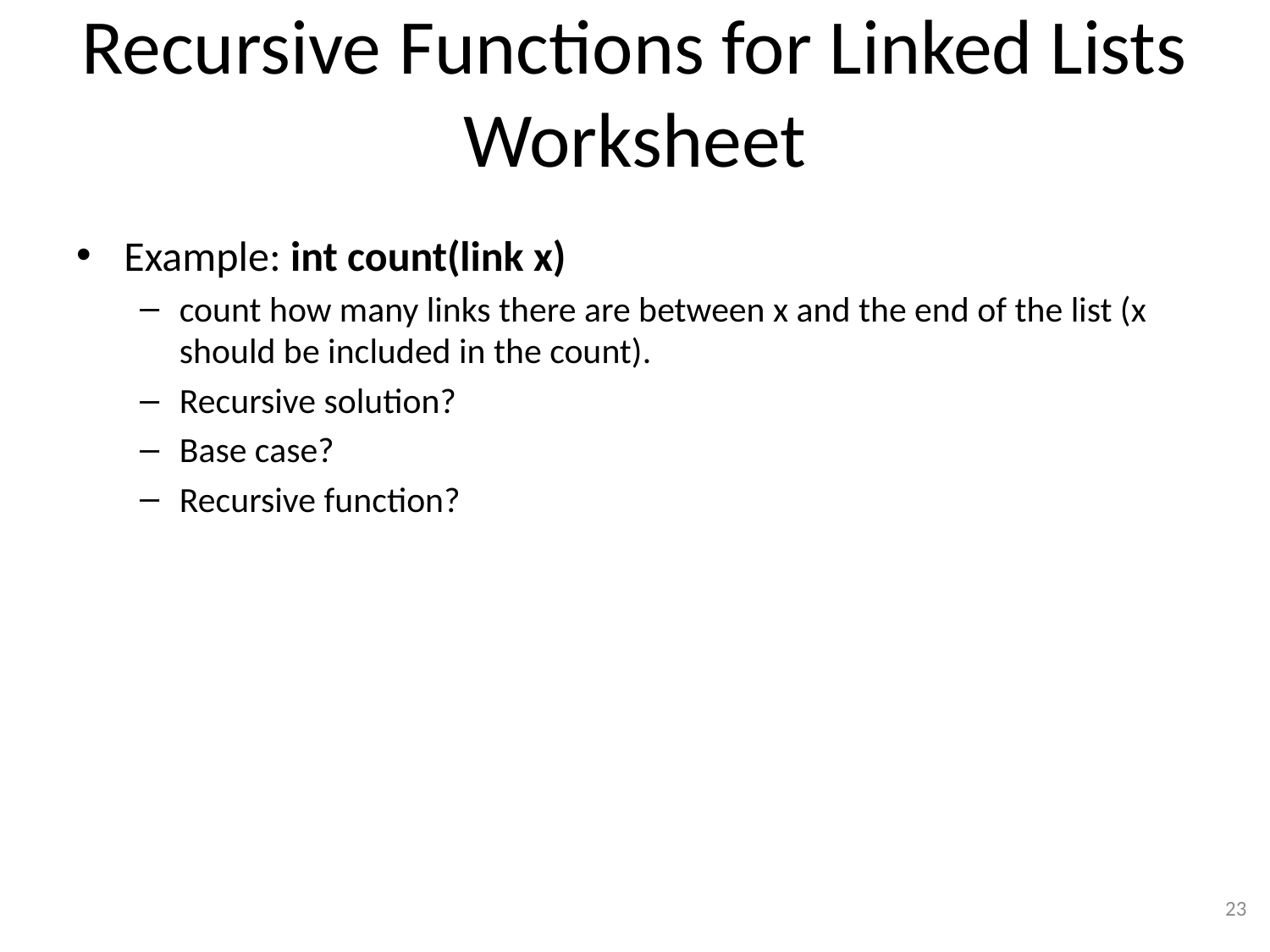

# Recursive Functions for Linked Lists Worksheet
Example: int count(link x)
count how many links there are between x and the end of the list (x should be included in the count).
Recursive solution?
Base case?
Recursive function?

23